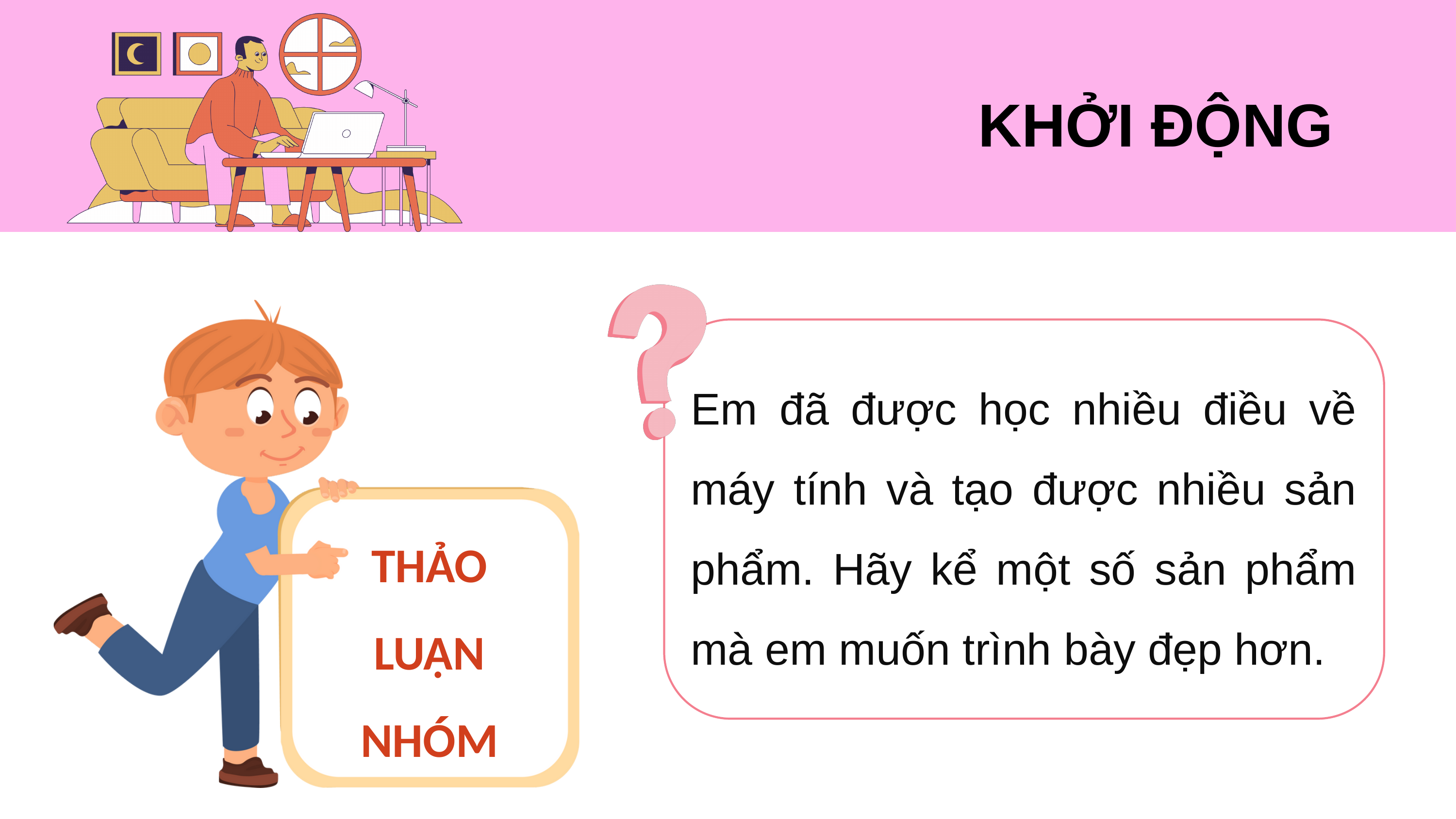

# KHỞI ĐỘNG

Em đã được học nhiều điều về máy tính và tạo được nhiều sản phẩm. Hãy kể một số sản phẩm mà em muốn trình bày đẹp hơn.

THẢO LUẬN NHÓM